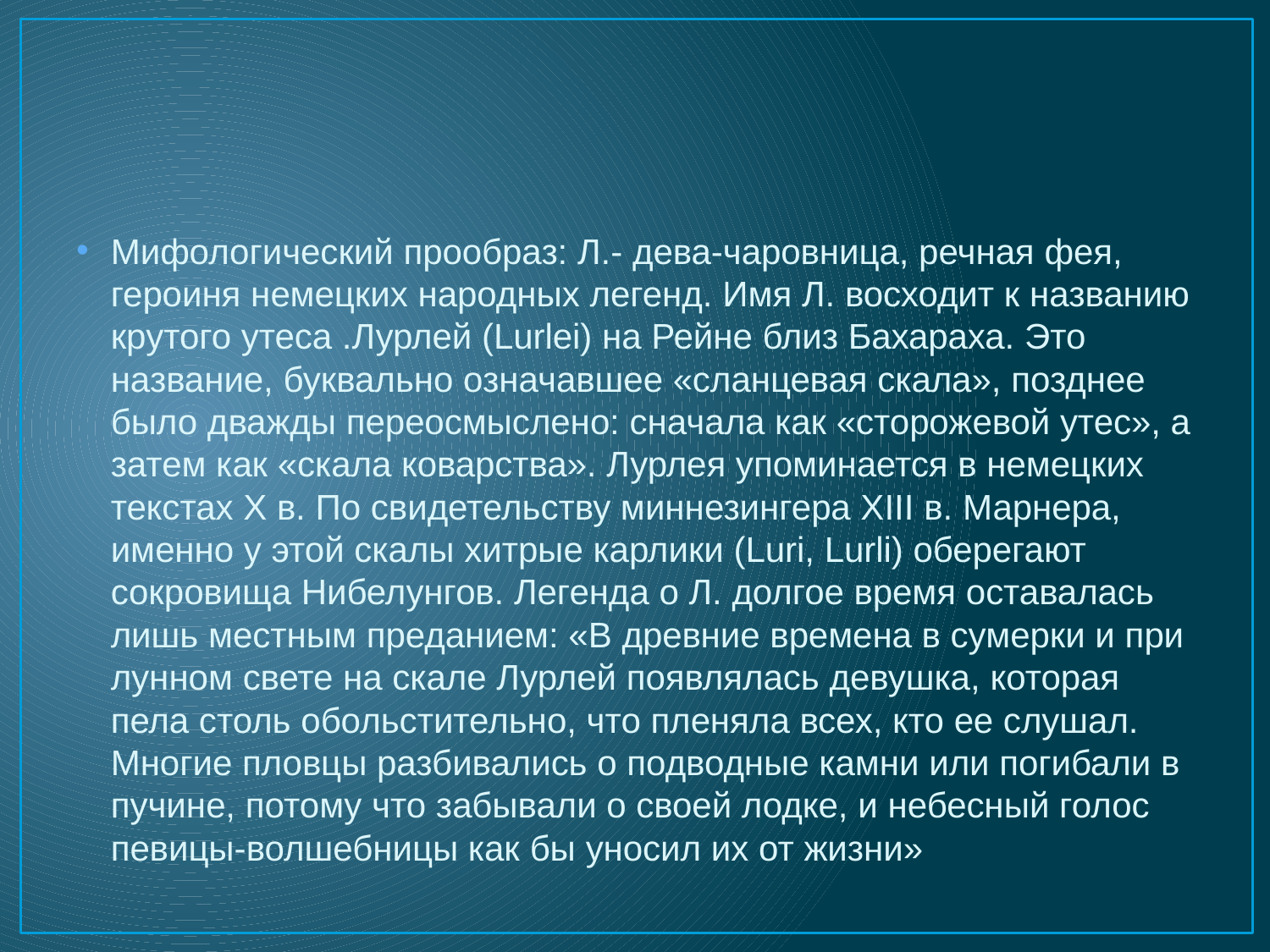

#
Мифологический прообраз: Л.- дева-чаровница, речная фея, героиня немецких народных легенд. Имя Л. восходит к названию крутого утеса .Лурлей (Lurlei) на Рейне близ Бахараха. Это название, буквально означавшее «сланцевая скала», позднее было дважды переосмыслено: сначала как «сторожевой утес», а затем как «скала коварства». Лурлея упоминается в немецких текстах X в. По свидетельству миннезингера XIII в. Марнера, именно у этой скалы хитрые карлики (Luri, Lurli) оберегают сокровища Нибелунгов. Легенда о Л. долгое время оставалась лишь местным преданием: «В древние времена в сумерки и при лунном свете на скале Лурлей появлялась девушка, которая пела столь обольстительно, что пленяла всех, кто ее слушал. Многие пловцы разбивались о подводные камни или погибали в пучине, потому что забывали о своей лодке, и небесный голос певицы-волшебницы как бы уносил их от жизни»